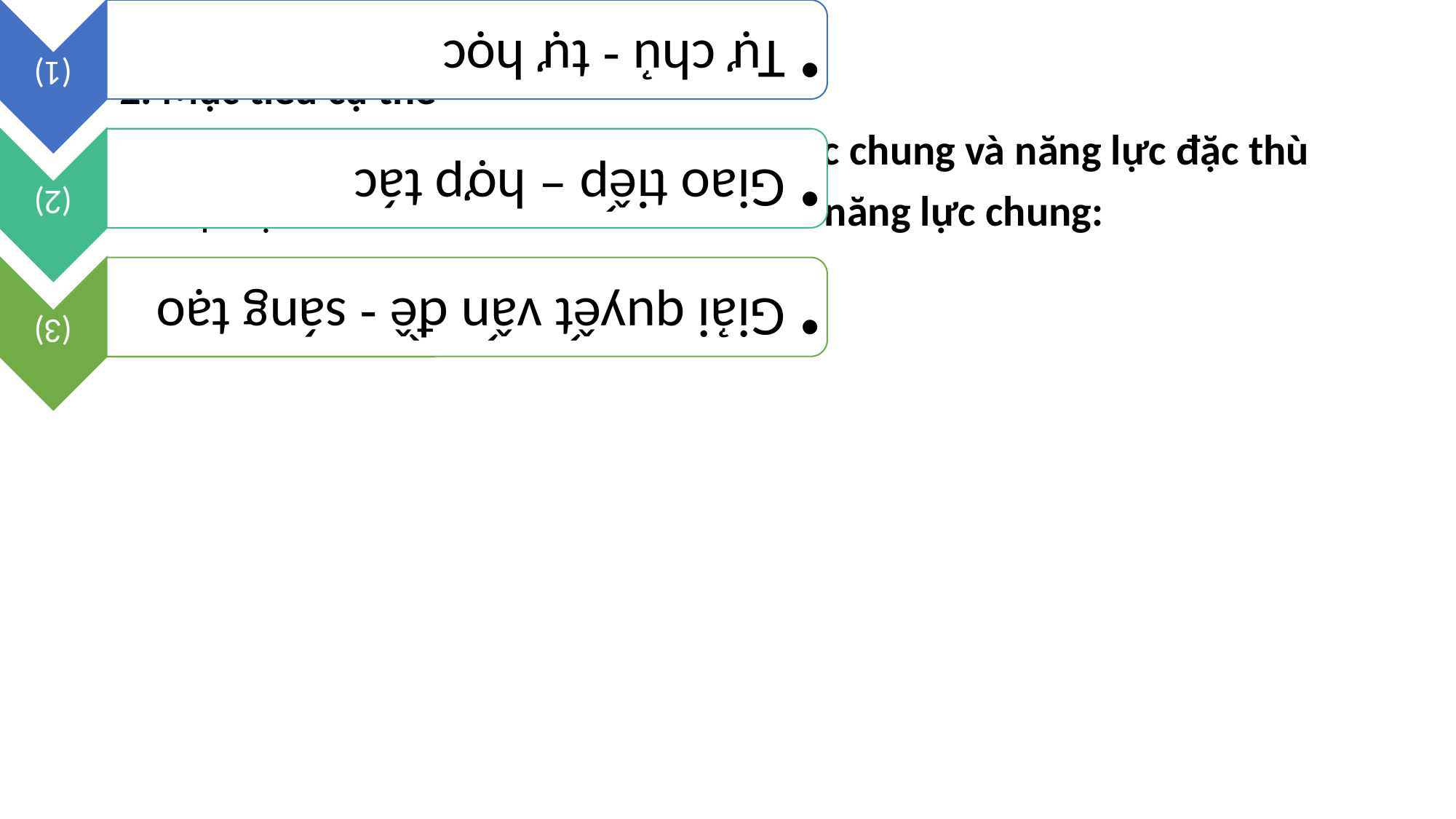

2. Mục tiêu cụ thể
2.2. Hình thành và phát triển các năng lực chung và năng lực đặc thù
- Giúp học viên bước đầu hình thành các năng lực chung:

(1)
Tự chủ - tự học
(2)
Giao tiếp – hợp tác
(3)
Giải quyết vấn đề - sáng tạo